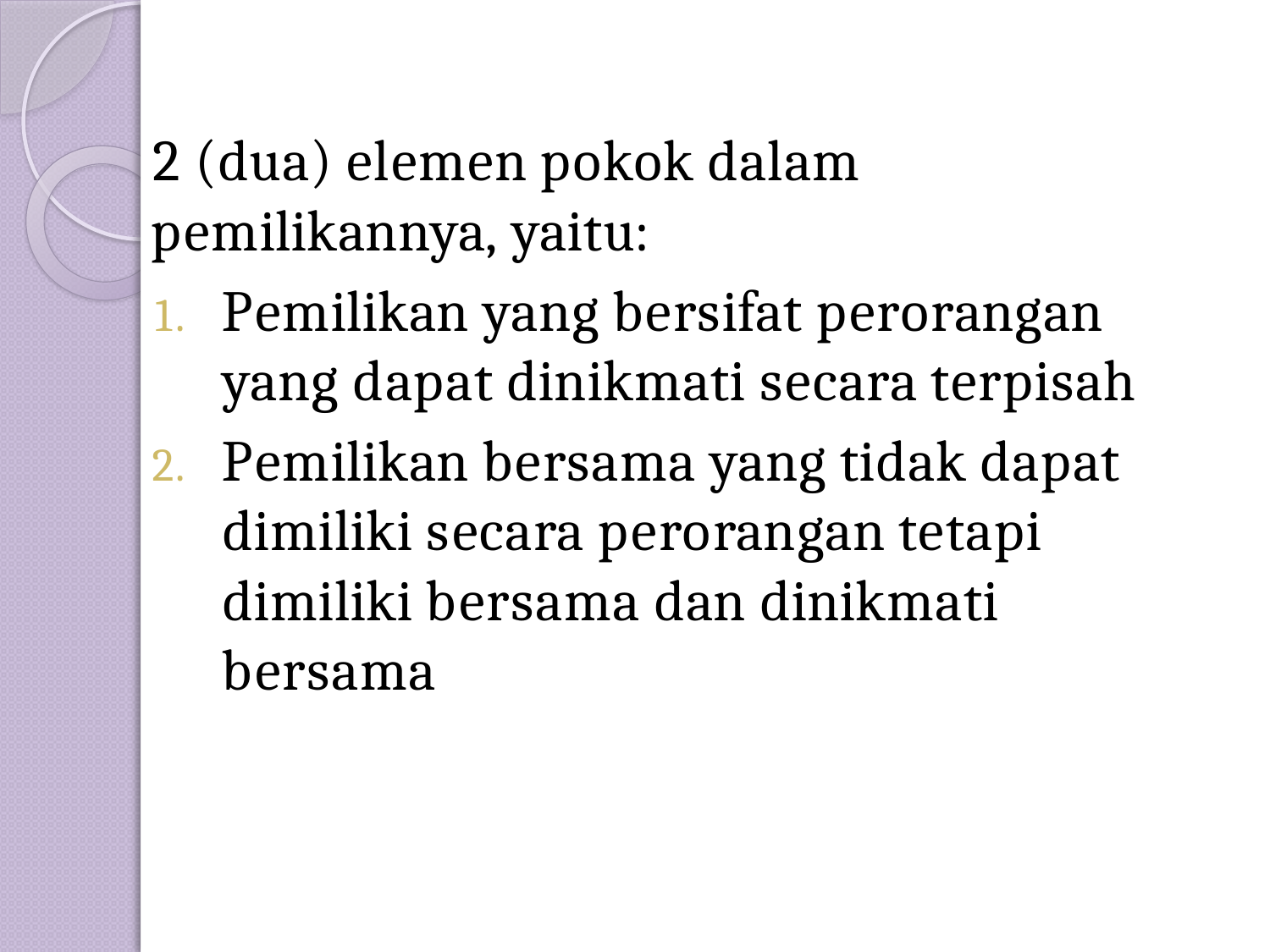

2 (dua) elemen pokok dalam pemilikannya, yaitu:
Pemilikan yang bersifat perorangan yang dapat dinikmati secara terpisah
Pemilikan bersama yang tidak dapat dimiliki secara perorangan tetapi dimiliki bersama dan dinikmati bersama